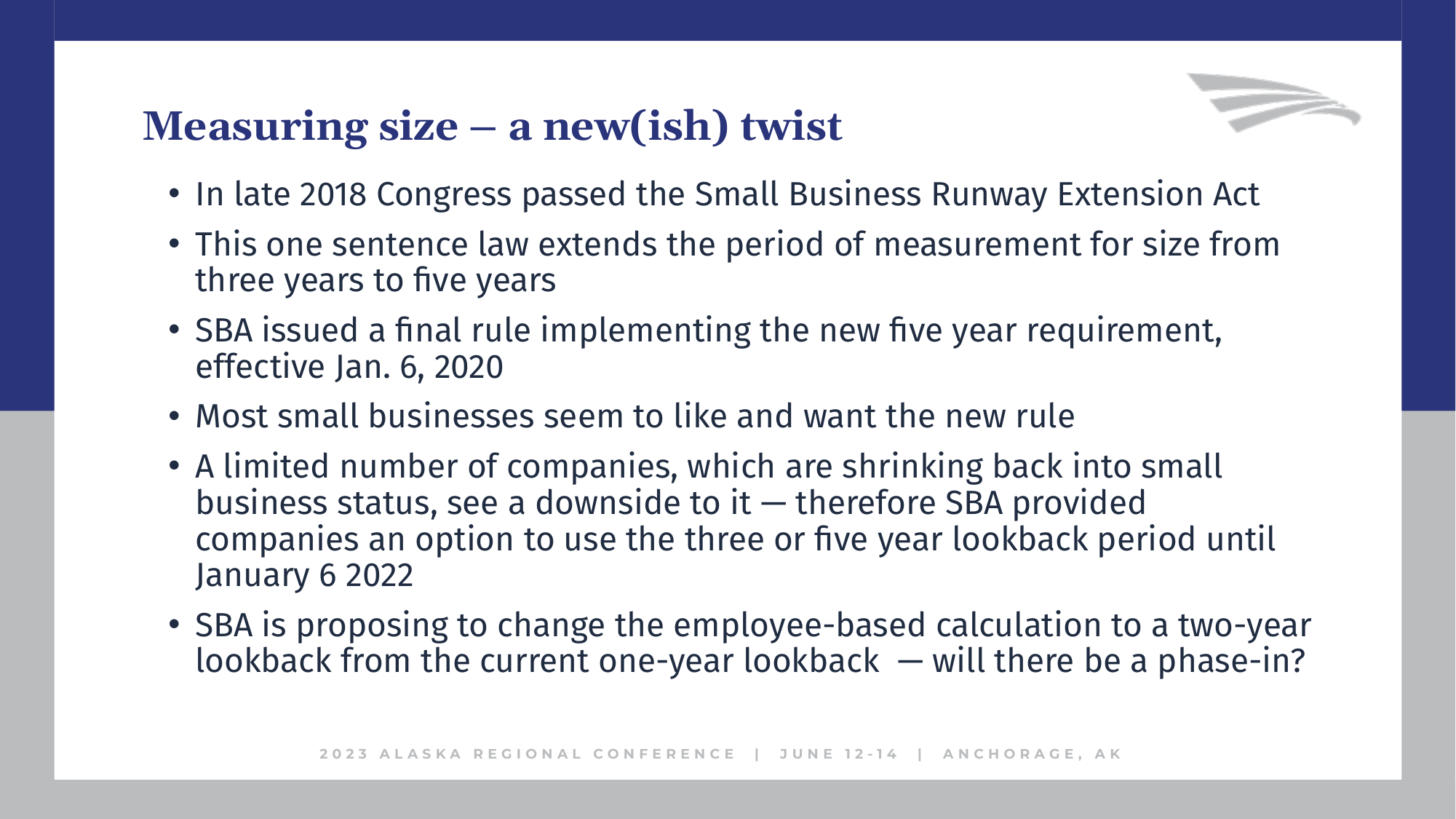

Measuring size – a new(ish) twist
In late 2018 Congress passed the Small Business Runway Extension Act
This one sentence law extends the period of measurement for size from three years to five years
SBA issued a final rule implementing the new five year requirement, effective Jan. 6, 2020
Most small businesses seem to like and want the new rule
A limited number of companies, which are shrinking back into small business status, see a downside to it — therefore SBA provided companies an option to use the three or five year lookback period until January 6 2022
SBA is proposing to change the employee-based calculation to a two-year lookback from the current one-year lookback  — will there be a phase-in?